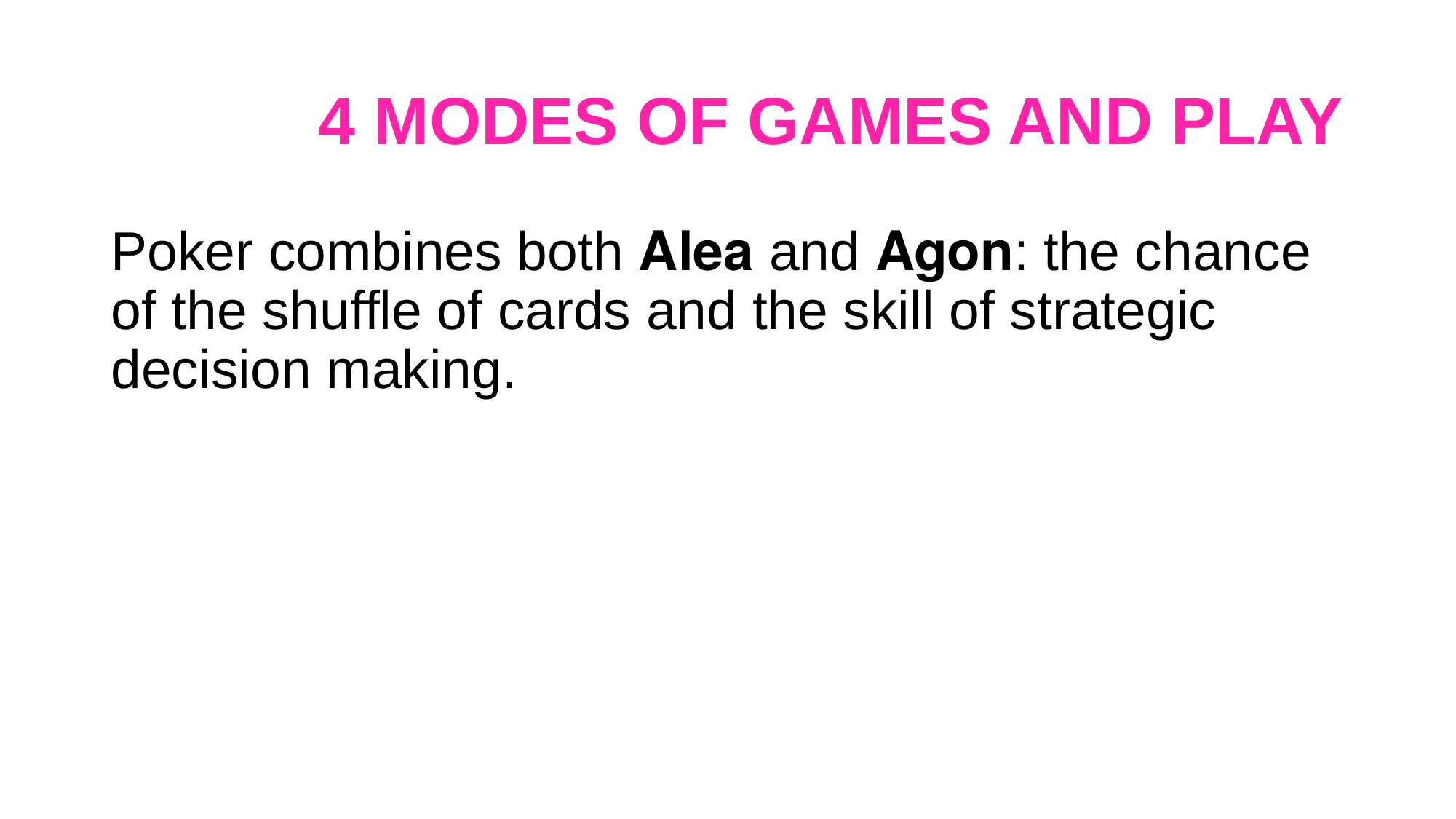

# 4 modes of games and play
Poker combines both Alea and Agon: the chance of the shuffle of cards and the skill of strategic decision making.